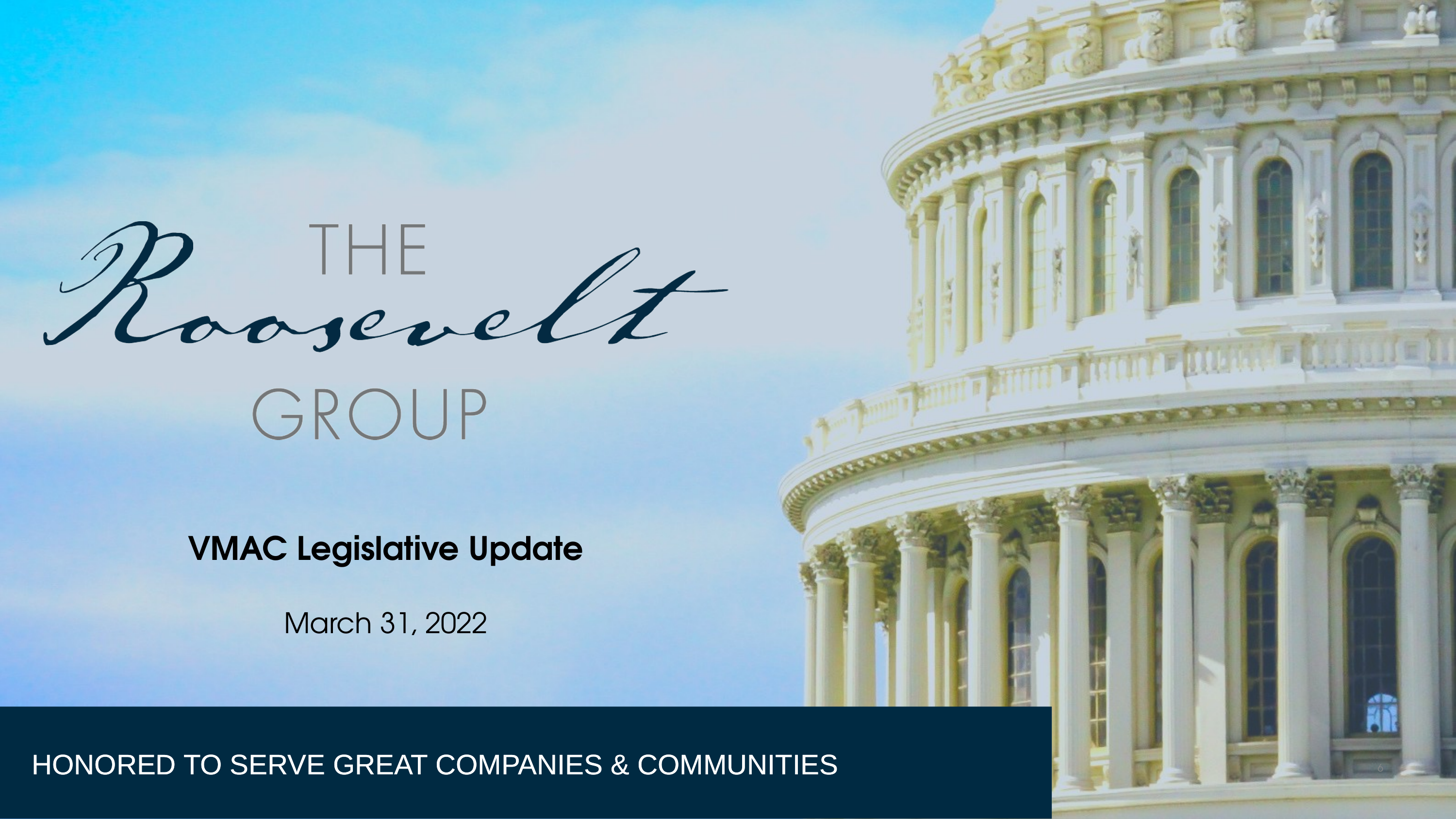

VMAC Legislative Update

March 31, 2022

HONORED TO SERVE GREAT COMPANIES & COMMUNITIES
6